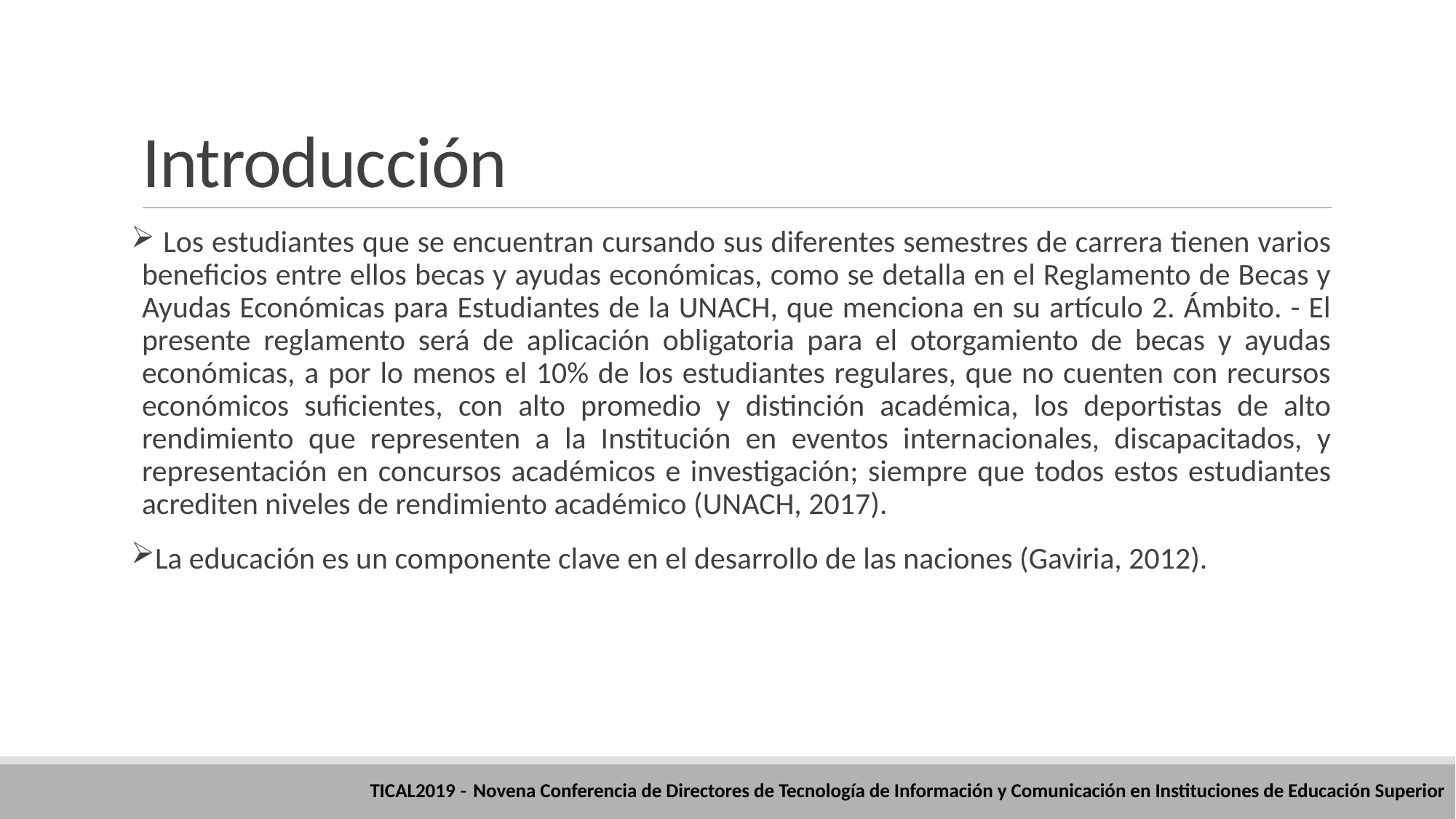

# Introducción
 Los estudiantes que se encuentran cursando sus diferentes semestres de carrera tienen varios beneficios entre ellos becas y ayudas económicas, como se detalla en el Reglamento de Becas y Ayudas Económicas para Estudiantes de la UNACH, que menciona en su artículo 2. Ámbito. - El presente reglamento será de aplicación obligatoria para el otorgamiento de becas y ayudas económicas, a por lo menos el 10% de los estudiantes regulares, que no cuenten con recursos económicos suficientes, con alto promedio y distinción académica, los deportistas de alto rendimiento que representen a la Institución en eventos internacionales, discapacitados, y representación en concursos académicos e investigación; siempre que todos estos estudiantes acrediten niveles de rendimiento académico (UNACH, 2017).
La educación es un componente clave en el desarrollo de las naciones (Gaviria, 2012).
TICAL2019 - Novena Conferencia de Directores de Tecnología de Información y Comunicación en Instituciones de Educación Superior